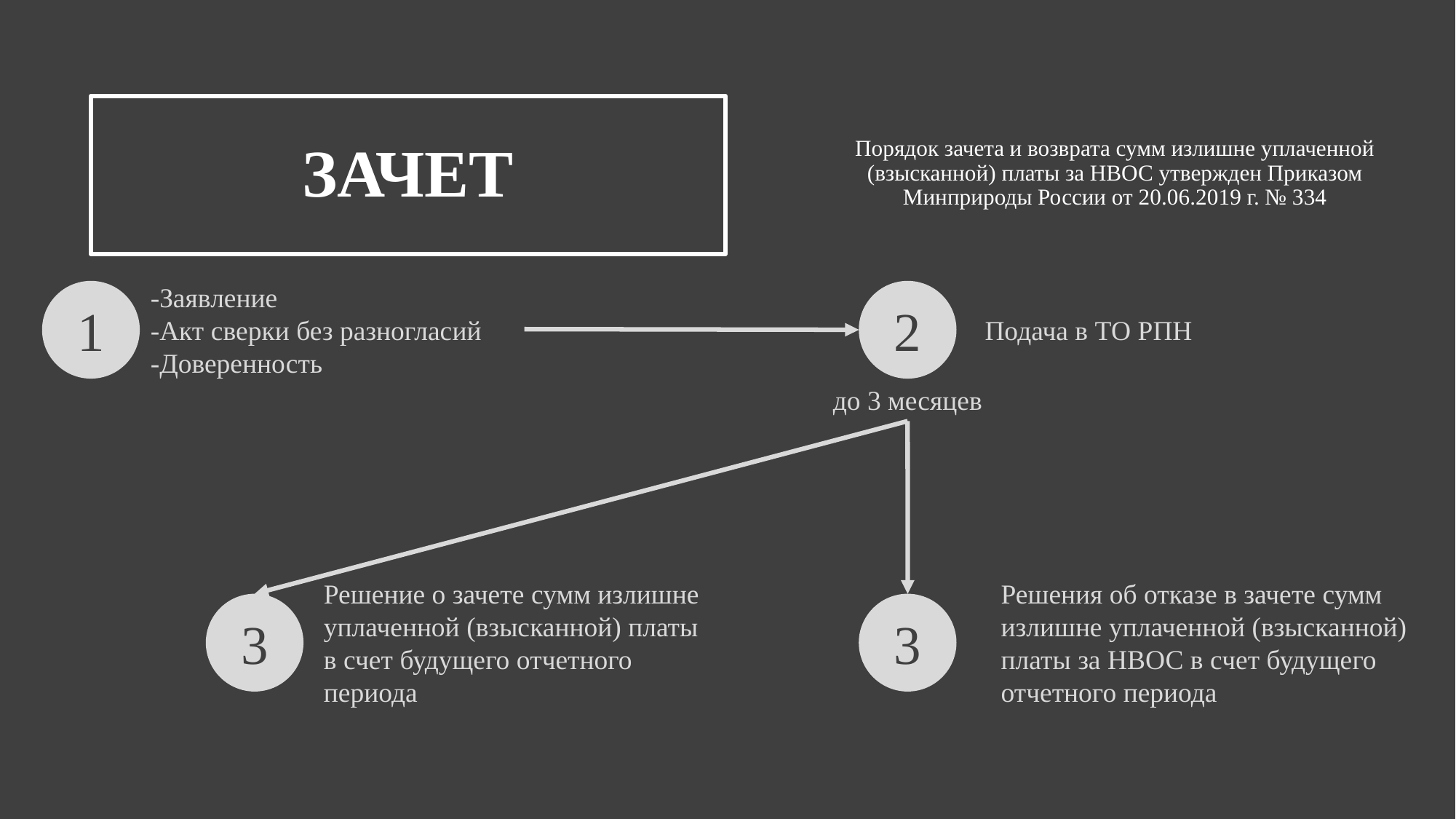

ЗАЧЕТ
Порядок зачета и возврата сумм излишне уплаченной (взысканной) платы за НВОС утвержден Приказом Минприроды России от 20.06.2019 г. № 334

-Заявление
-Акт сверки без разногласий
-Доверенность
1
2
Подача в ТО РПН
до 3 месяцев
Решения об отказе в зачете сумм излишне уплаченной (взысканной) платы за НВОС в счет будущего отчетного периода
Решение о зачете сумм излишне уплаченной (взысканной) платы в счет будущего отчетного периода
3
3